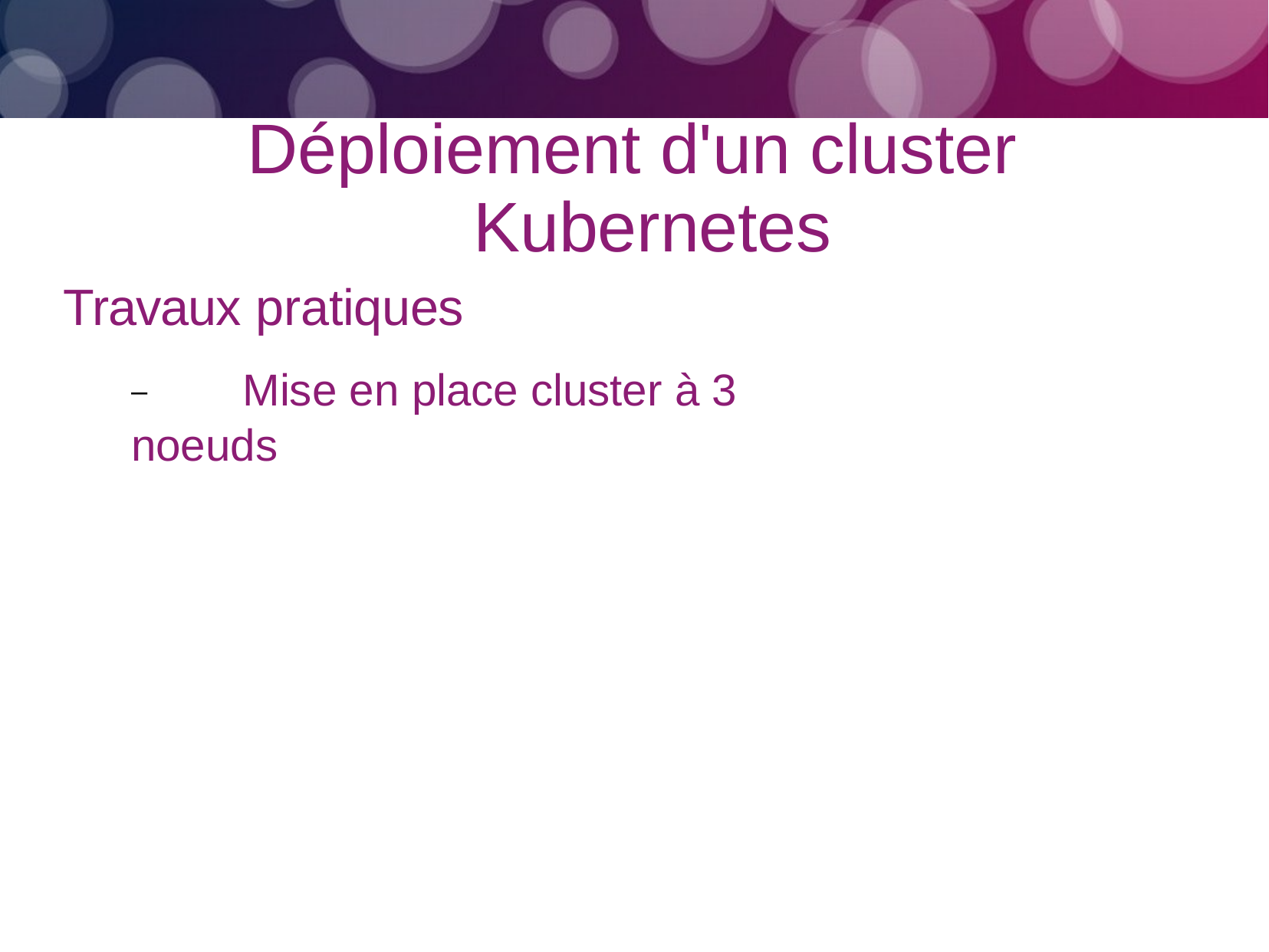

# Déploiement d'un cluster  Kubernetes
Travaux pratiques
–	Mise en place cluster à 3 noeuds